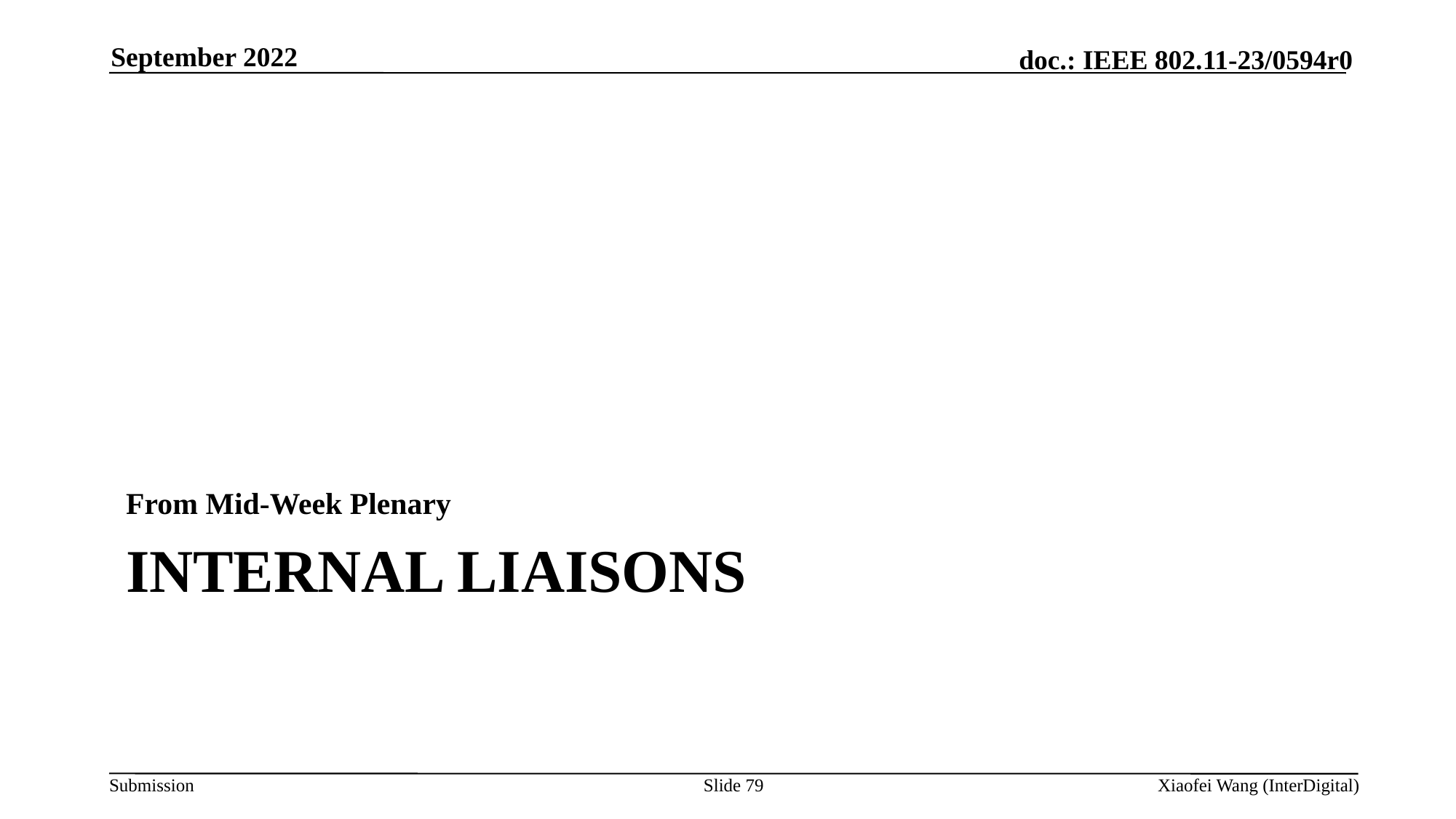

September 2022
From Mid-Week Plenary
# Internal Liaisons
Slide 79
Xiaofei Wang (InterDigital)